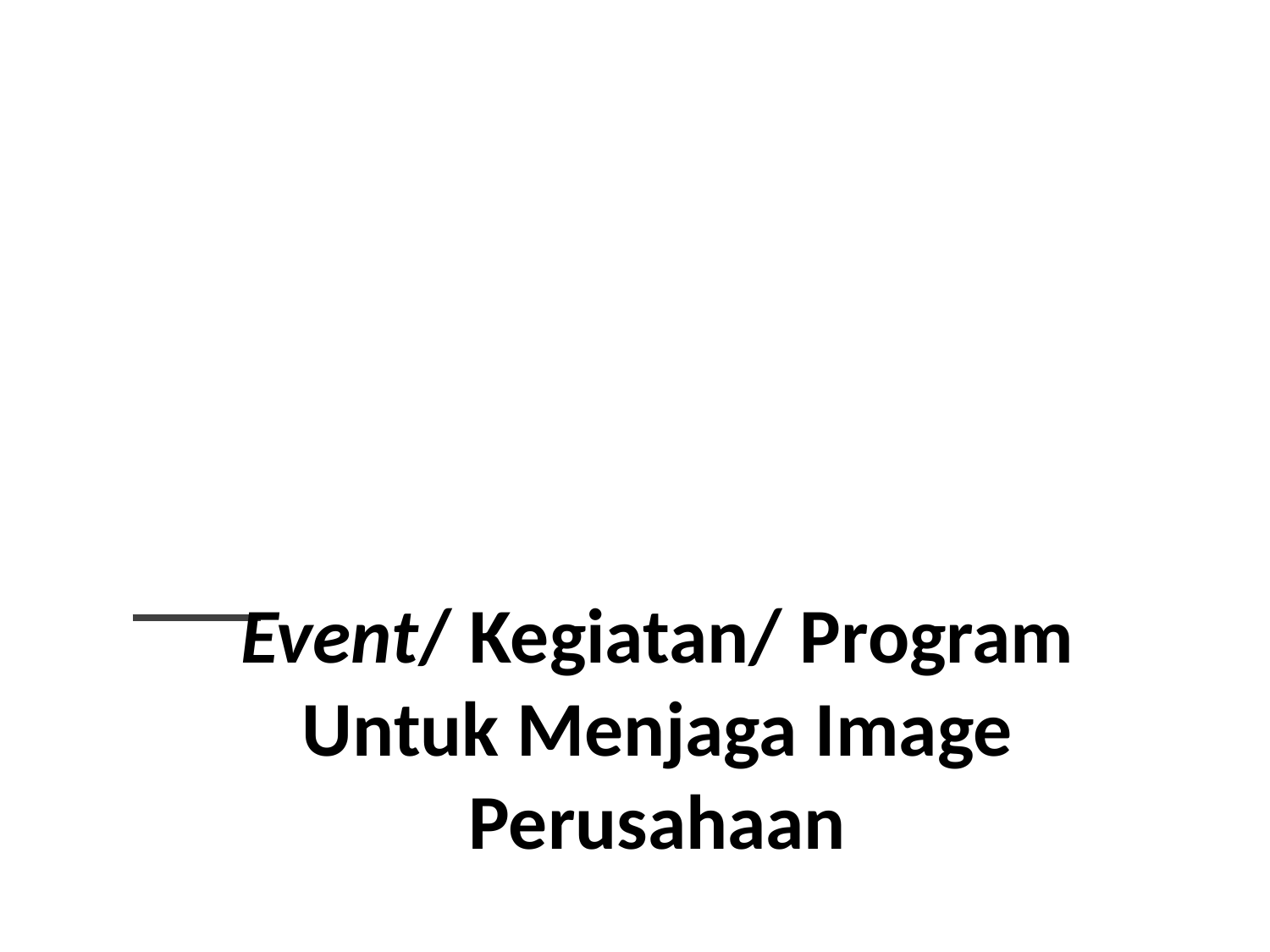

# Event/ Kegiatan/ Program Untuk Menjaga Image Perusahaan